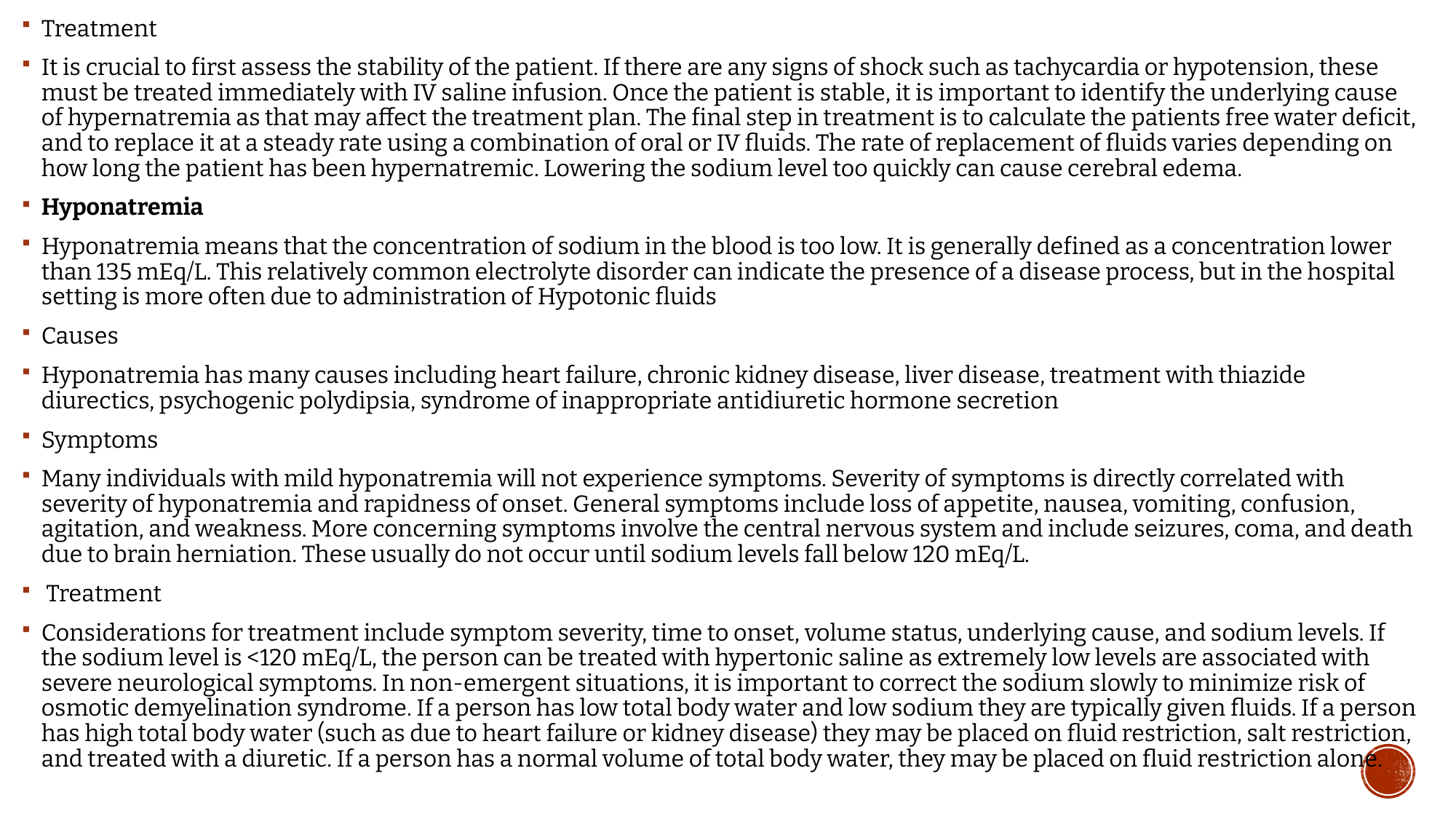

Treatment
It is crucial to first assess the stability of the patient. If there are any signs of shock such as tachycardia or hypotension, these must be treated immediately with IV saline infusion. Once the patient is stable, it is important to identify the underlying cause of hypernatremia as that may affect the treatment plan. The final step in treatment is to calculate the patients free water deficit, and to replace it at a steady rate using a combination of oral or IV fluids. The rate of replacement of fluids varies depending on how long the patient has been hypernatremic. Lowering the sodium level too quickly can cause cerebral edema.
Hyponatremia
Hyponatremia means that the concentration of sodium in the blood is too low. It is generally defined as a concentration lower than 135 mEq/L. This relatively common electrolyte disorder can indicate the presence of a disease process, but in the hospital setting is more often due to administration of Hypotonic fluids
Causes
Hyponatremia has many causes including heart failure, chronic kidney disease, liver disease, treatment with thiazide diurectics, psychogenic polydipsia, syndrome of inappropriate antidiuretic hormone secretion
Symptoms
Many individuals with mild hyponatremia will not experience symptoms. Severity of symptoms is directly correlated with severity of hyponatremia and rapidness of onset. General symptoms include loss of appetite, nausea, vomiting, confusion, agitation, and weakness. More concerning symptoms involve the central nervous system and include seizures, coma, and death due to brain herniation. These usually do not occur until sodium levels fall below 120 mEq/L.
 Treatment
Considerations for treatment include symptom severity, time to onset, volume status, underlying cause, and sodium levels. If the sodium level is <120 mEq/L, the person can be treated with hypertonic saline as extremely low levels are associated with severe neurological symptoms. In non-emergent situations, it is important to correct the sodium slowly to minimize risk of osmotic demyelination syndrome. If a person has low total body water and low sodium they are typically given fluids. If a person has high total body water (such as due to heart failure or kidney disease) they may be placed on fluid restriction, salt restriction, and treated with a diuretic. If a person has a normal volume of total body water, they may be placed on fluid restriction alone.